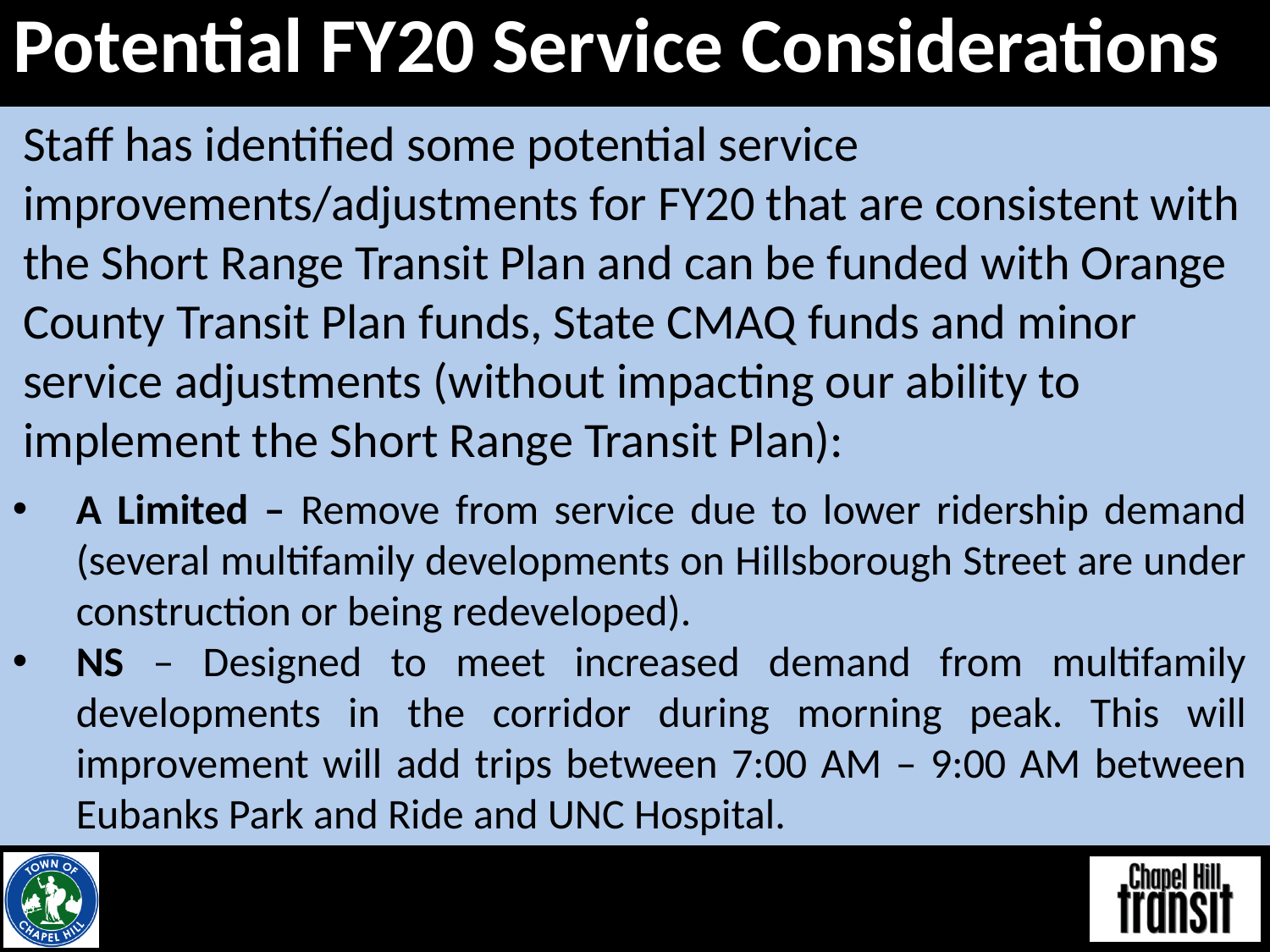

# Potential FY20 Service Considerations
Staff has identified some potential service improvements/adjustments for FY20 that are consistent with the Short Range Transit Plan and can be funded with Orange County Transit Plan funds, State CMAQ funds and minor service adjustments (without impacting our ability to implement the Short Range Transit Plan):
A Limited – Remove from service due to lower ridership demand (several multifamily developments on Hillsborough Street are under construction or being redeveloped).
NS – Designed to meet increased demand from multifamily developments in the corridor during morning peak. This will improvement will add trips between 7:00 AM – 9:00 AM between Eubanks Park and Ride and UNC Hospital.